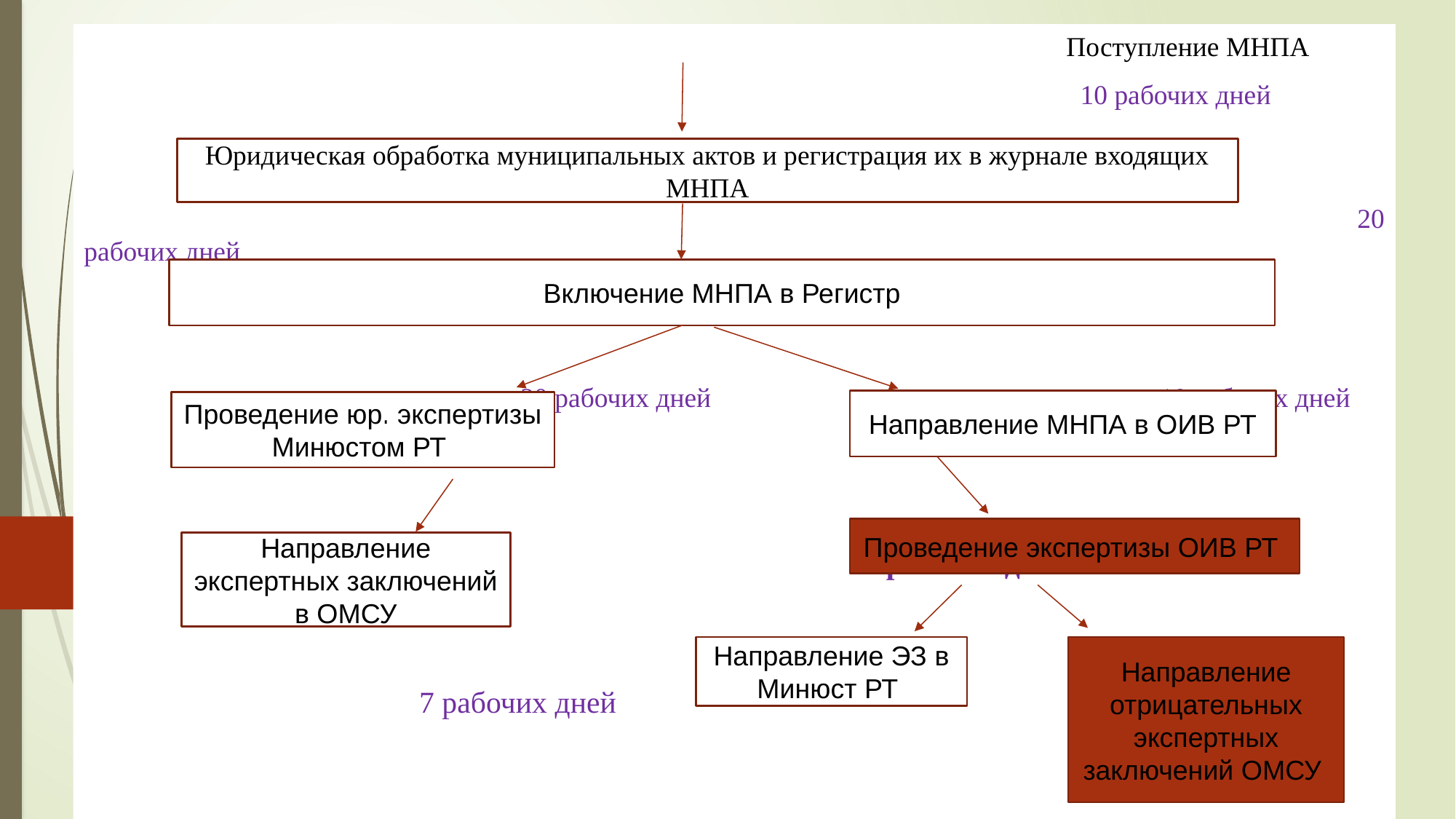

Поступление МНПА
                                             							  10 рабочих дней

				                                   					20 рабочих дней

				20 рабочих дней                                                                 10 рабочих дней

																		20 рабочих дней

                                                              										 7 рабочих дней

Юридическая обработка муниципальных актов и регистрация их в журнале входящих МНПА
Включение МНПА в Регистр
Направление МНПА в ОИВ РТ
Проведение юр. экспертизы Минюстом РТ
Проведение экспертизы ОИВ РТ
Направление экспертных заключений в ОМСУ
Направление ЭЗ в Минюст РТ
Направление отрицательных экспертных заключений ОМСУ